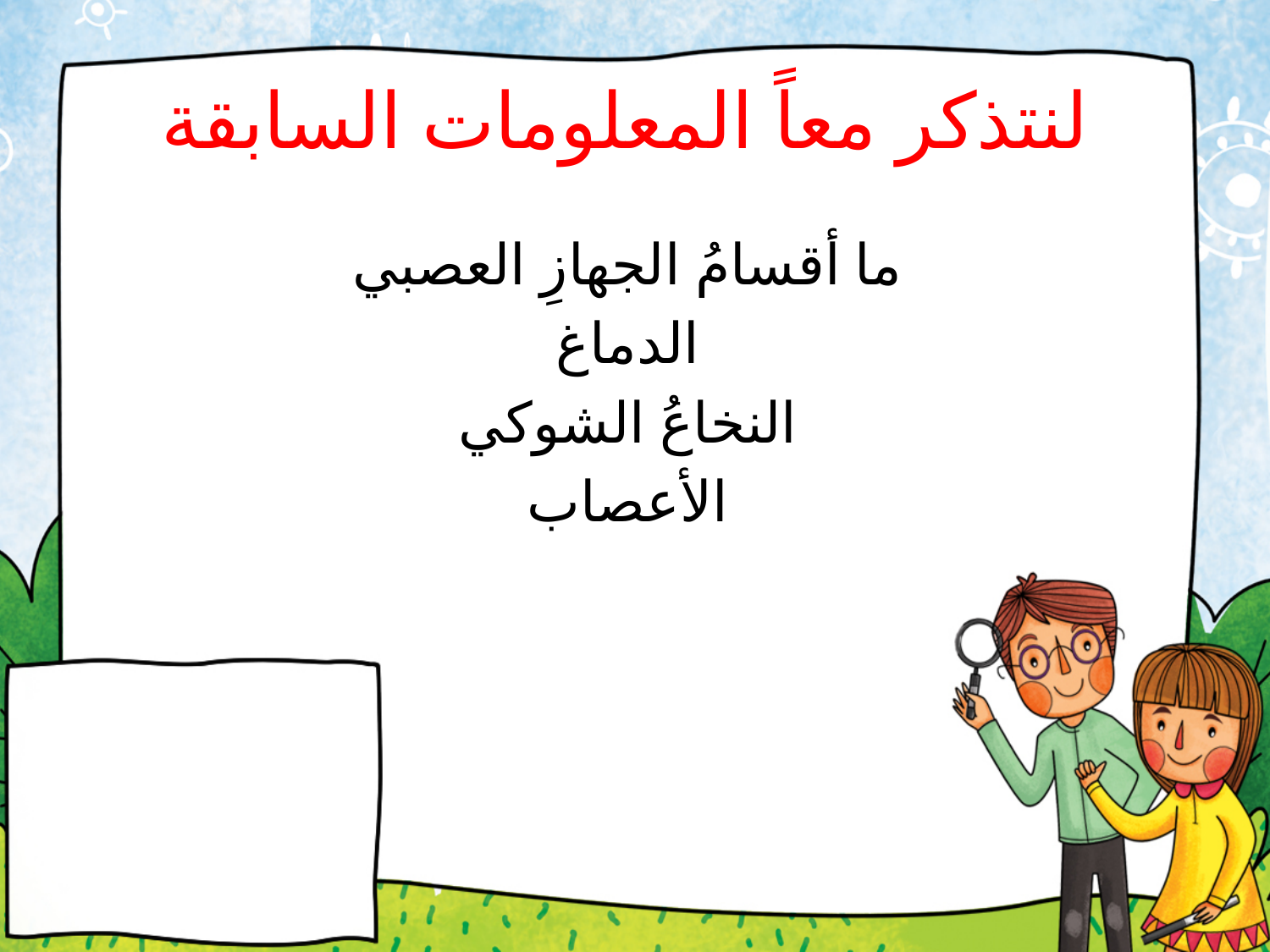

# لنتذكر معاً المعلومات السابقة
ما أقسامُ الجهازِ العصبي
الدماغ
النخاعُ الشوكي
الأعصاب